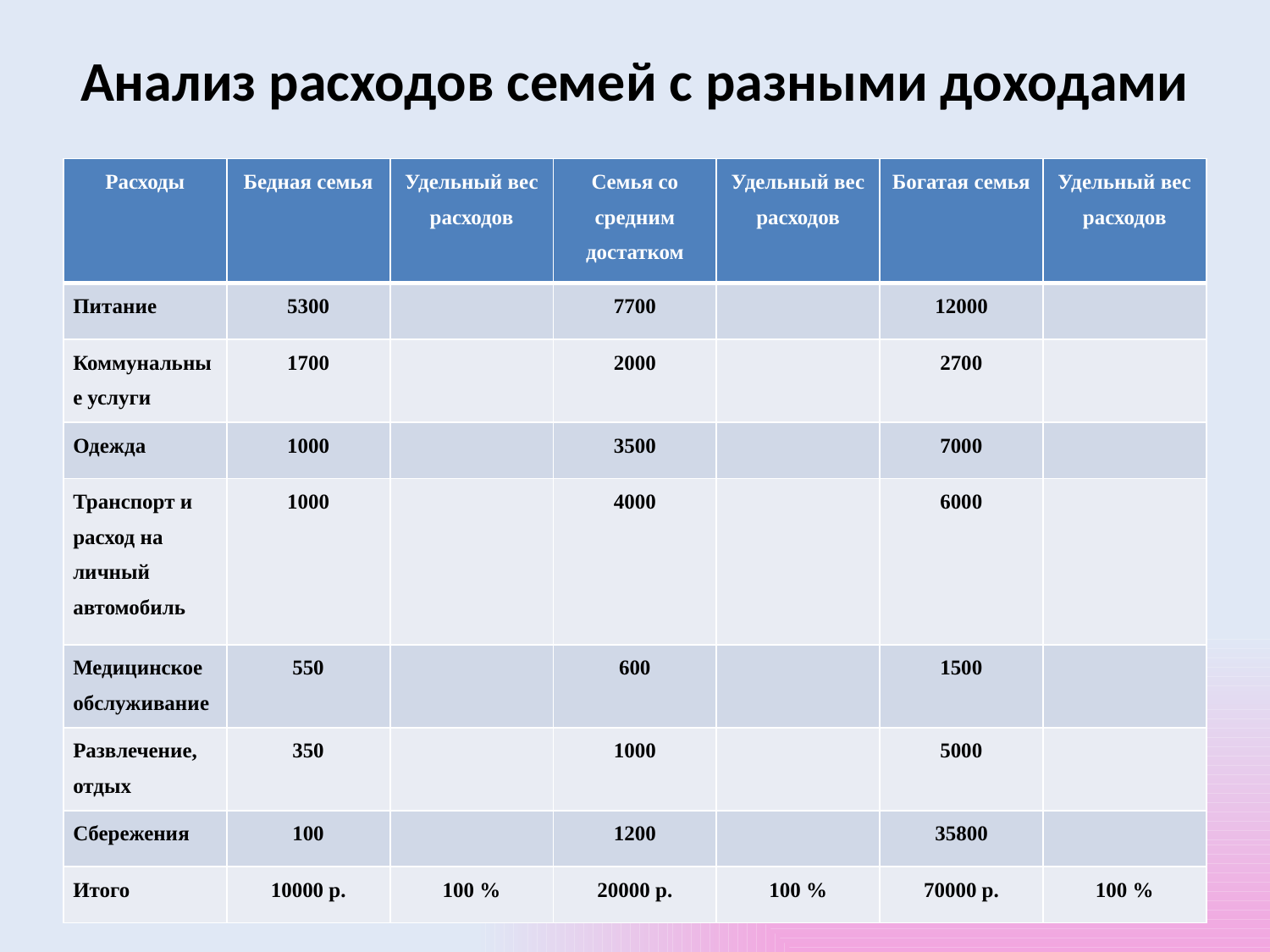

# Анализ расходов семей с разными доходами
| Расходы | Бедная семья | Удельный вес расходов | Семья со средним достатком | Удельный вес расходов | Богатая семья | Удельный вес расходов |
| --- | --- | --- | --- | --- | --- | --- |
| Питание | 5300 |  | 7700 |  | 12000 |  |
| Коммунальные услуги | 1700 |  | 2000 |  | 2700 |  |
| Одежда | 1000 |  | 3500 |  | 7000 |  |
| Транспорт и расход на личный автомобиль | 1000 |  | 4000 |  | 6000 |  |
| Медицинское обслуживание | 550 |  | 600 |  | 1500 |  |
| Развлечение, отдых | 350 |  | 1000 |  | 5000 |  |
| Сбережения | 100 |  | 1200 |  | 35800 |  |
| Итого | 10000 р. | 100 % | 20000 р. | 100 % | 70000 р. | 100 % |